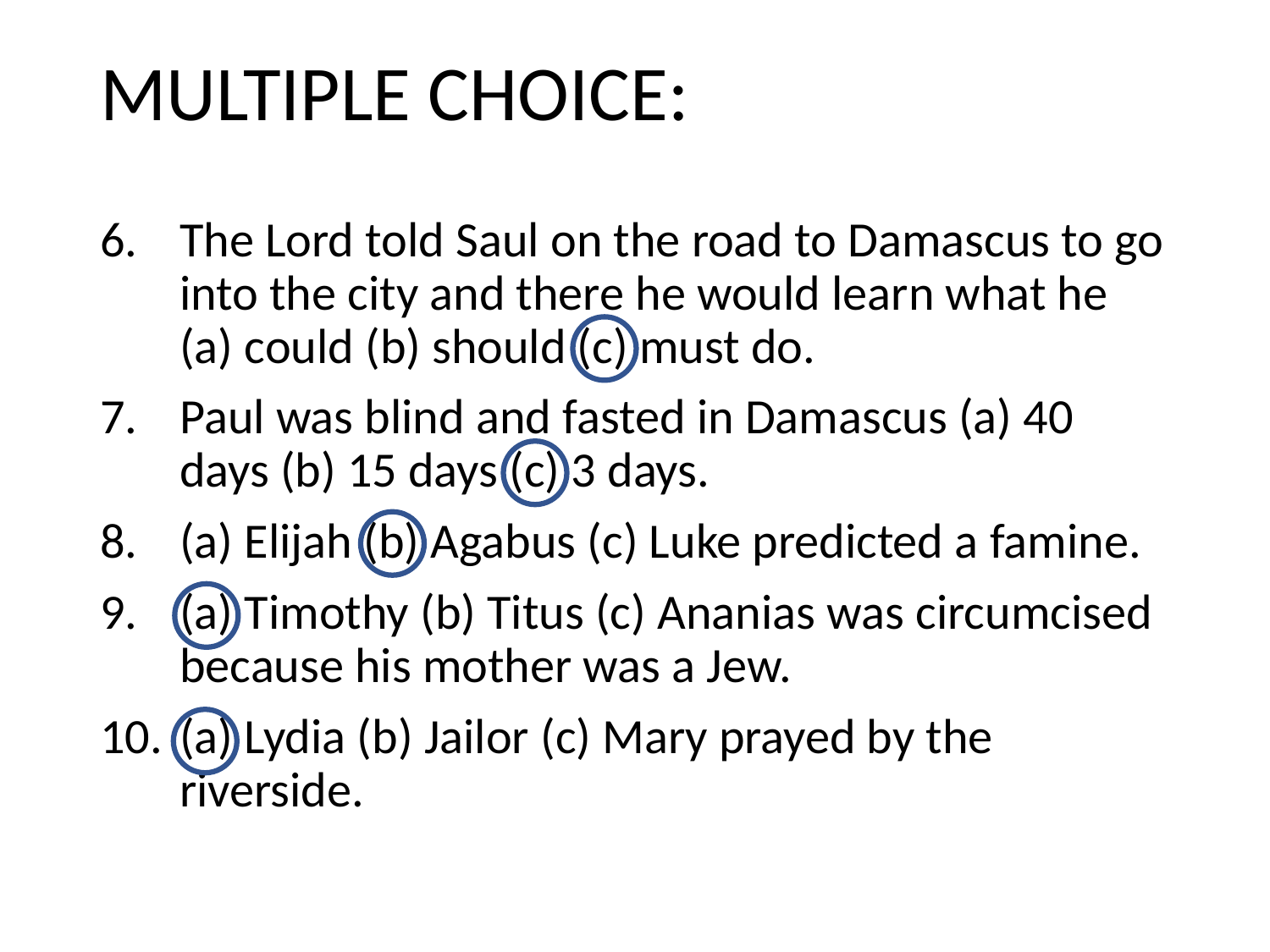

# MULTIPLE CHOICE:
6.	The Lord told Saul on the road to Damascus to go into the city and there he would learn what he (a) could (b) should (c) must do.
7.	Paul was blind and fasted in Damascus (a) 40 days (b) 15 days (c) 3 days.
8.	(a) Elijah (b) Agabus (c) Luke predicted a famine.
9.	(a) Timothy (b) Titus (c) Ananias was circumcised because his mother was a Jew.
10.	(a) Lydia (b) Jailor (c) Mary prayed by the riverside.